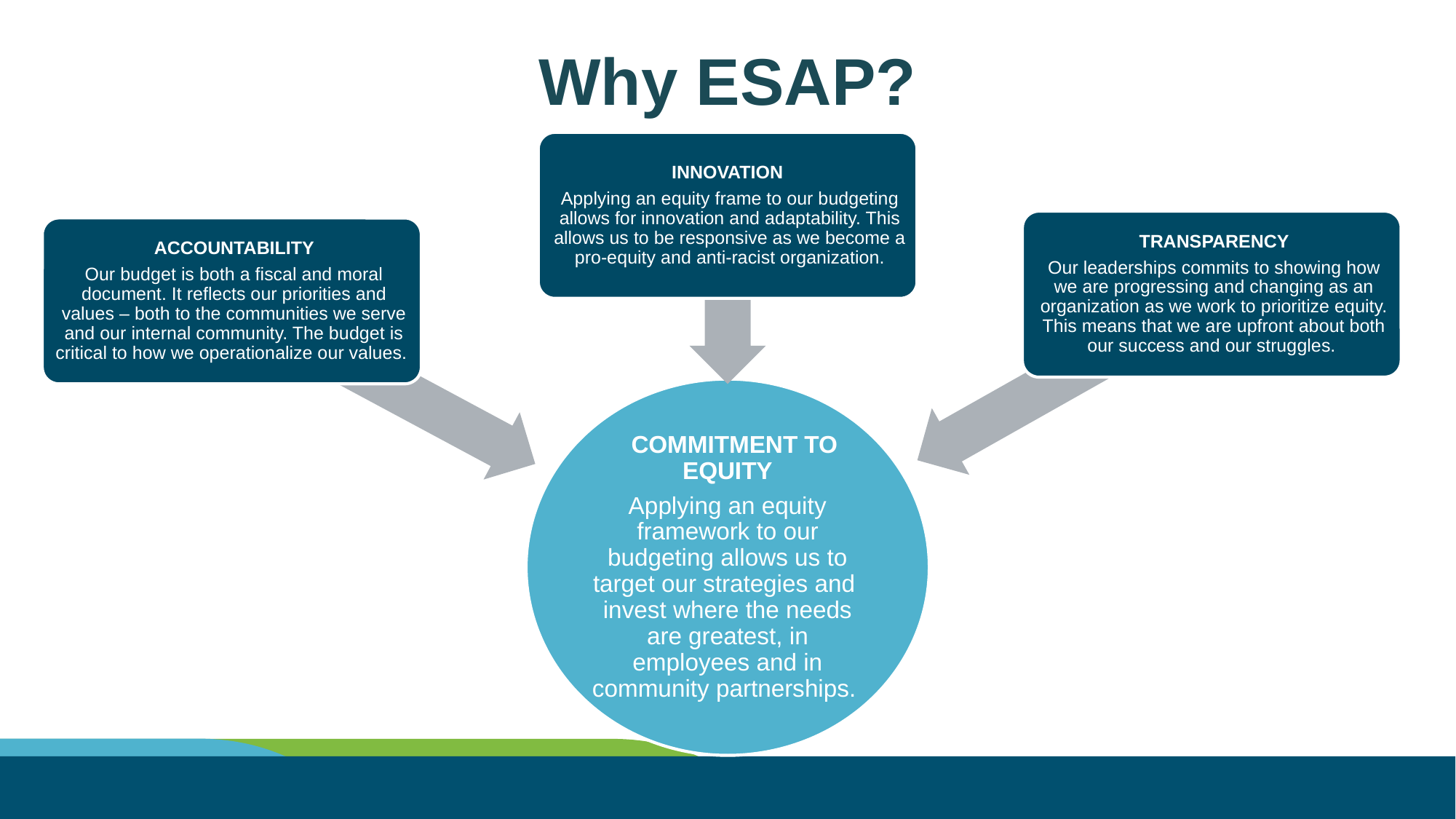

# Why ESAP?
  COMMITMENT TO EQUITY
Applying an equity framework to our budgeting allows us to target our strategies and  invest where the needs are greatest, in employees and in community partnerships.
ACCOUNTABILITY
Our budget is both a fiscal and moral document. It reflects our priorities and values – both to the communities we serve and our internal community. The budget is critical to how we operationalize our values.
INNOVATION
Applying an equity frame to our budgeting allows for innovation and adaptability. This allows us to be responsive as we become a pro-equity and anti-racist organization.
TRANSPARENCY
Our leaderships commits to showing how we are progressing and changing as an organization as we work to prioritize equity. This means that we are upfront about both our success and our struggles.